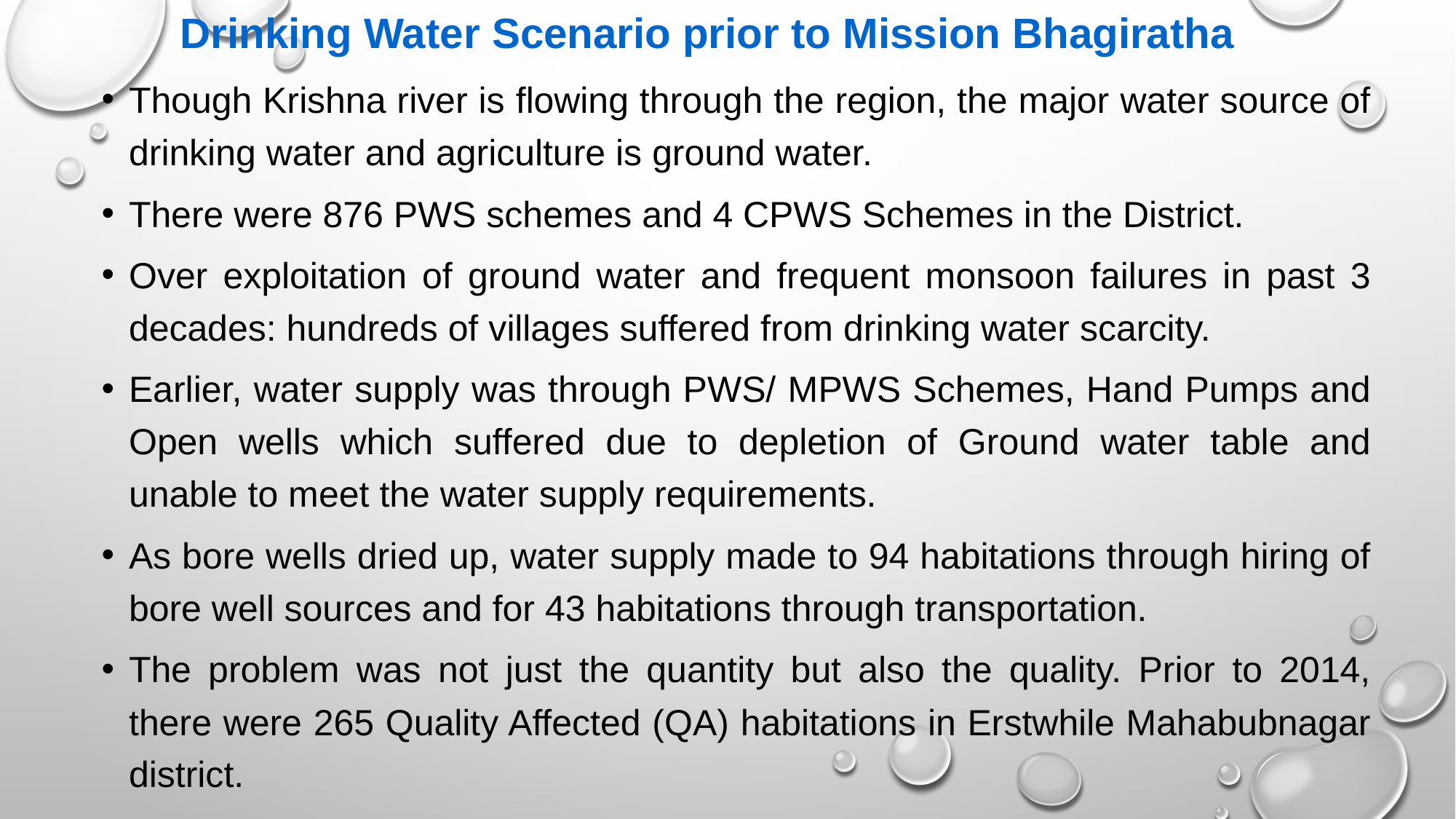

Drinking Water Scenario prior to Mission Bhagiratha
Though Krishna river is flowing through the region, the major water source of drinking water and agriculture is ground water.
There were 876 PWS schemes and 4 CPWS Schemes in the District.
Over exploitation of ground water and frequent monsoon failures in past 3 decades: hundreds of villages suffered from drinking water scarcity.
Earlier, water supply was through PWS/ MPWS Schemes, Hand Pumps and Open wells which suffered due to depletion of Ground water table and unable to meet the water supply requirements.
As bore wells dried up, water supply made to 94 habitations through hiring of bore well sources and for 43 habitations through transportation.
The problem was not just the quantity but also the quality. Prior to 2014, there were 265 Quality Affected (QA) habitations in Erstwhile Mahabubnagar district.